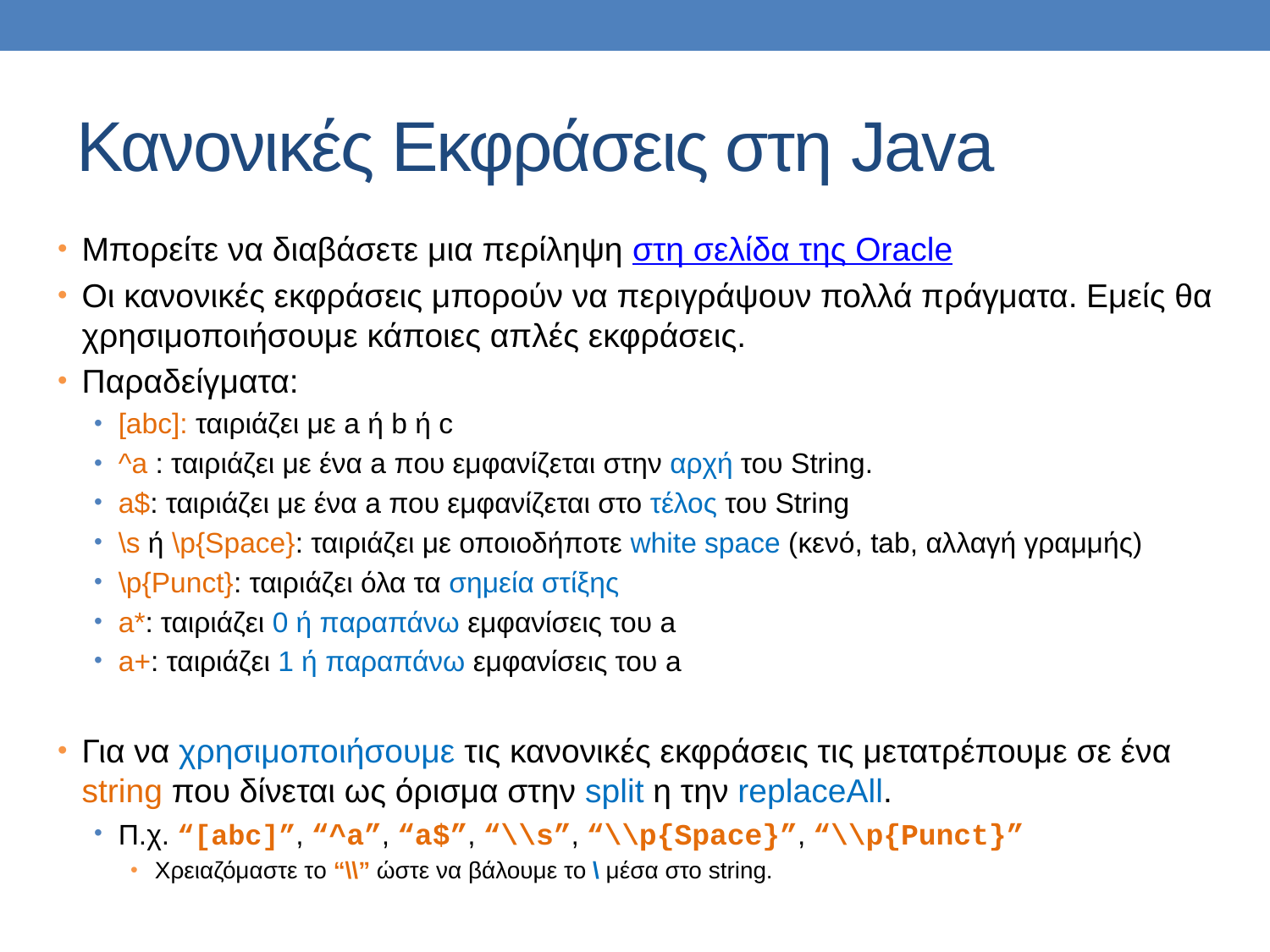

# Κανονικές Εκφράσεις στη Java
Μπορείτε να διαβάσετε μια περίληψη στη σελίδα της Oracle
Οι κανονικές εκφράσεις μπορούν να περιγράψουν πολλά πράγματα. Εμείς θα χρησιμοποιήσουμε κάποιες απλές εκφράσεις.
Παραδείγματα:
[abc]: ταιριάζει με a ή b ή c
^a : ταιριάζει με ένα a που εμφανίζεται στην αρχή του String.
a$: ταιριάζει με ένα a που εμφανίζεται στο τέλος του String
\s ή \p{Space}: ταιριάζει με οποιοδήποτε white space (κενό, tab, αλλαγή γραμμής)
\p{Punct}: ταιριάζει όλα τα σημεία στίξης
a*: ταιριάζει 0 ή παραπάνω εμφανίσεις του a
a+: ταιριάζει 1 ή παραπάνω εμφανίσεις του a

Για να χρησιμοποιήσουμε τις κανονικές εκφράσεις τις μετατρέπουμε σε ένα string που δίνεται ως όρισμα στην split η την replaceAll.
Π.χ. “[abc]”, “^a”, “a$”, “\\s”, “\\p{Space}”, “\\p{Punct}”
Χρειαζόμαστε το “\\” ώστε να βάλουμε το \ μέσα στο string.